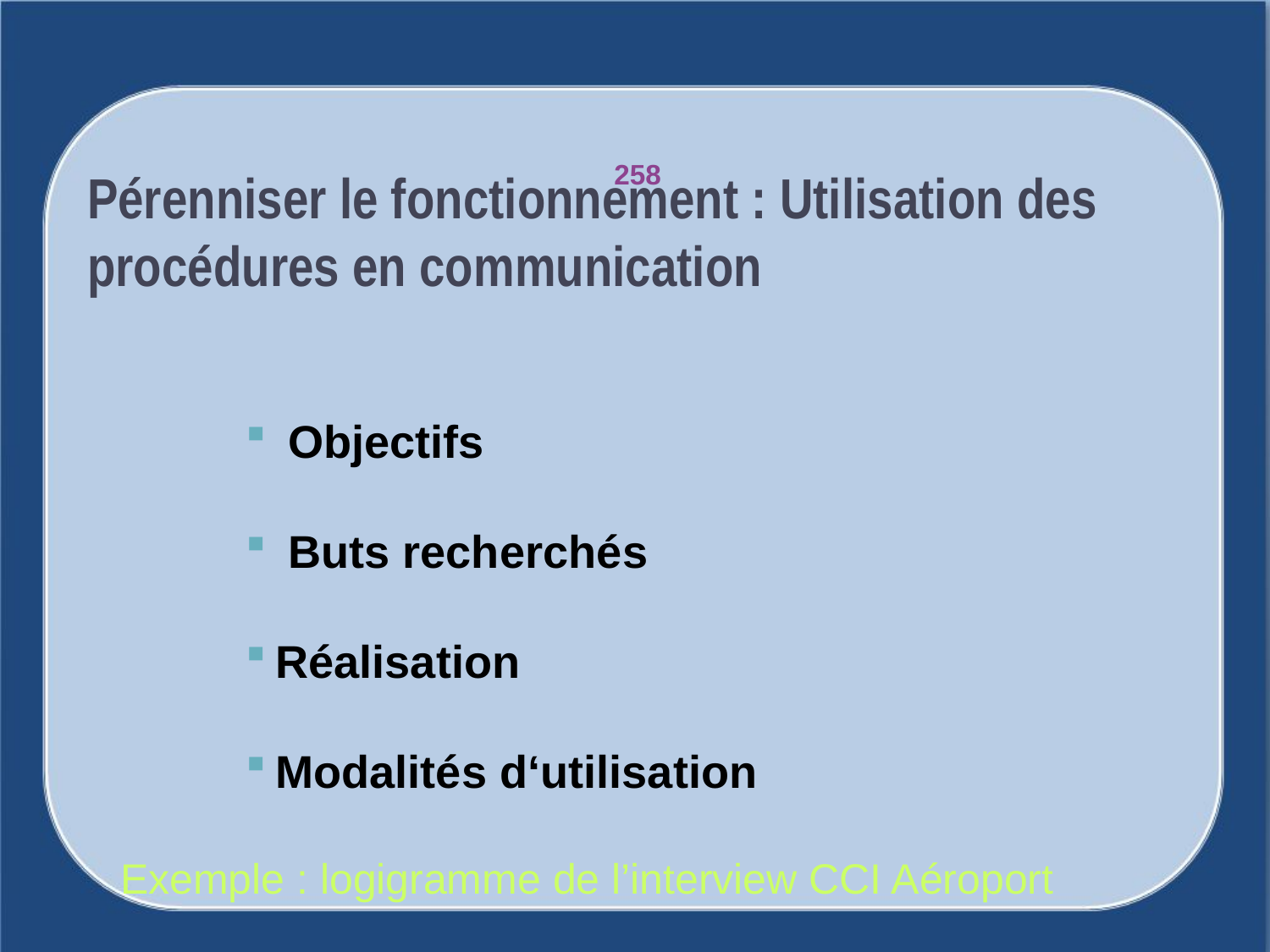

258
Pérenniser le fonctionnement : Utilisation des procédures en communication
 Objectifs

 Buts recherchés

Réalisation

Modalités d‘utilisation

Exemple : logigramme de l’interview CCI Aéroport